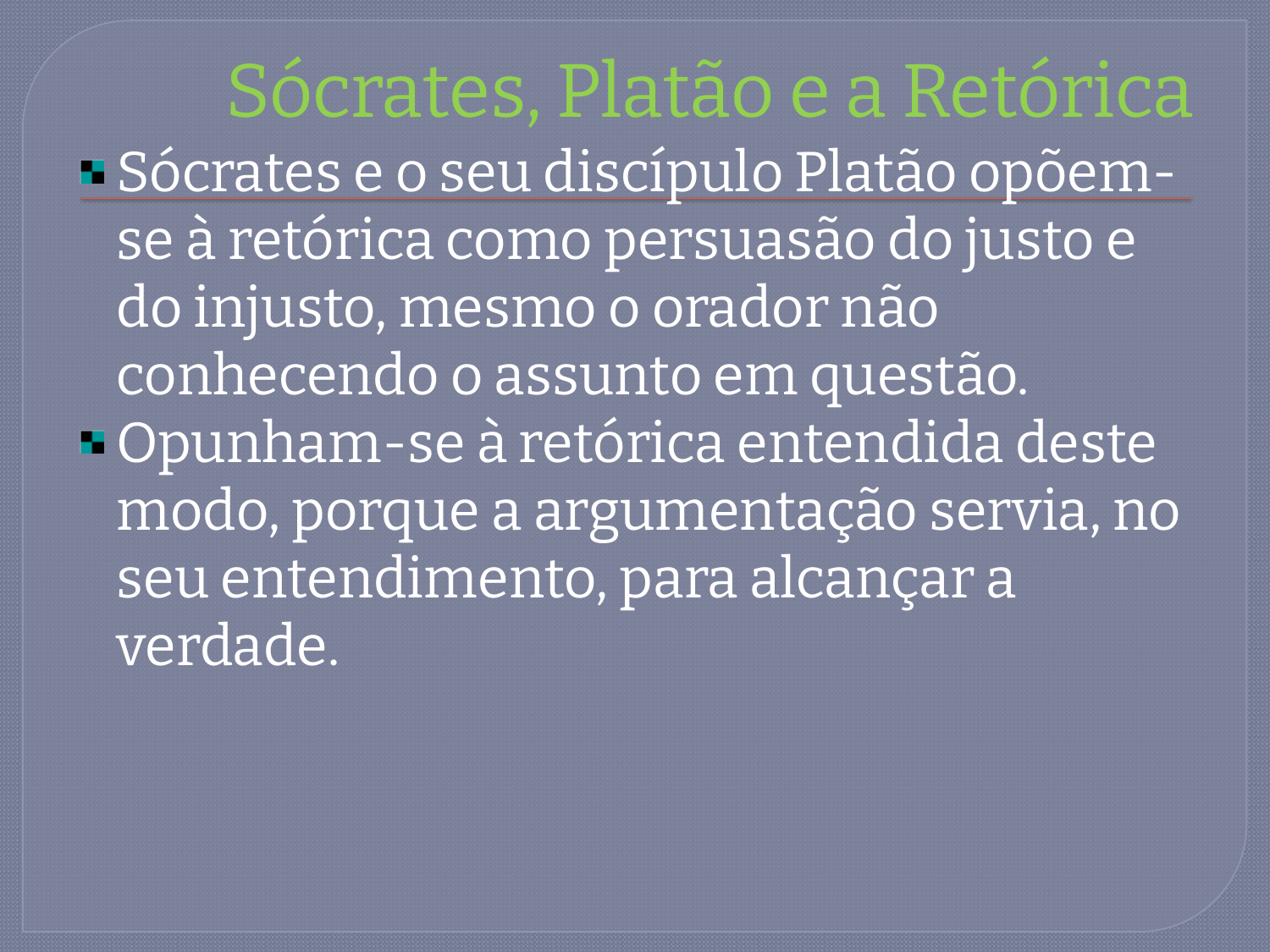

# Sócrates, Platão e a Retórica
Sócrates e o seu discípulo Platão opõem-se à retórica como persuasão do justo e do injusto, mesmo o orador não conhecendo o assunto em questão.
Opunham-se à retórica entendida deste modo, porque a argumentação servia, no seu entendimento, para alcançar a verdade.